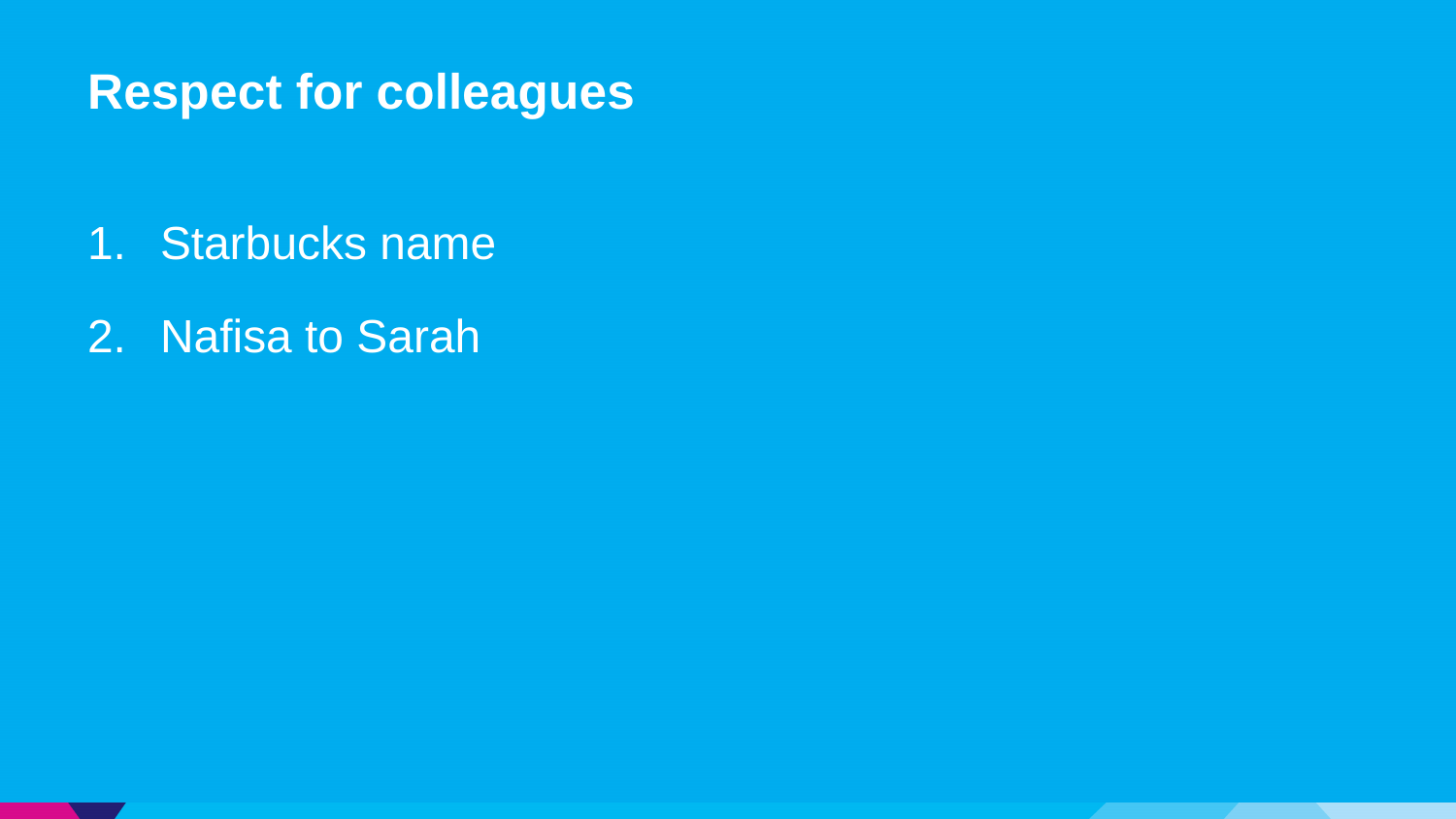

# Respect for colleagues
Starbucks name
Nafisa to Sarah